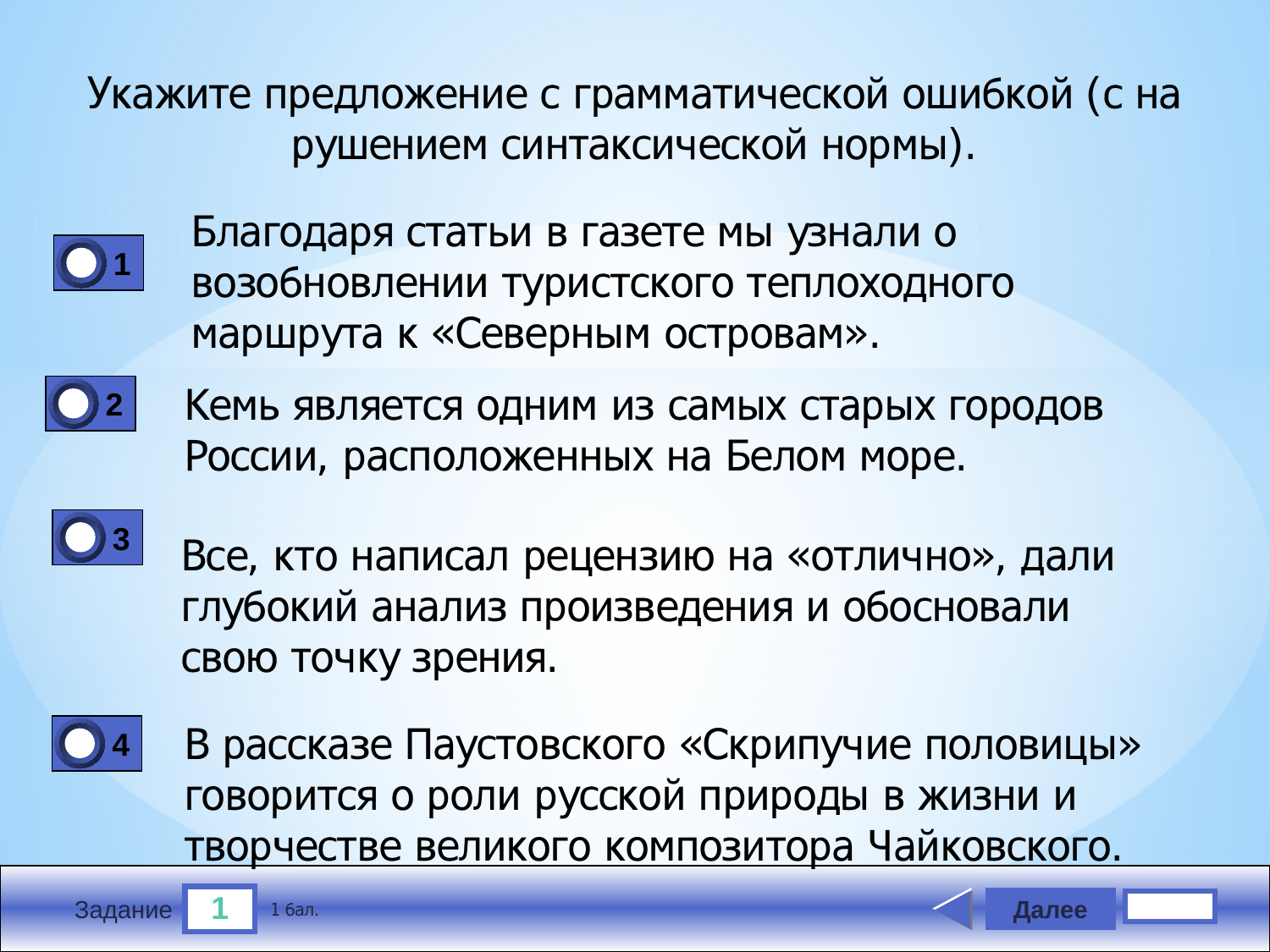

Укажите предложение с грамматической ошибкой (с на­рушением синтаксической нормы).
Благодаря статьи в газете мы узнали о возобновлении ту­ристского теплоходного маршрута к «Северным островам».
1
0

Кемь является одним из самых старых городов России, расположенных на Белом море.
2
0

3
0

Все, кто написал рецензию на «отлично», дали глубокий анализ произведения и обосновали свою точку зрения.
В рассказе Паустовского «Скрипучие половицы» говорит­ся о роли русской природы в жизни и творчестве великого композитора Чайковского.
4
0

1

Далее

1 бал.
Задание